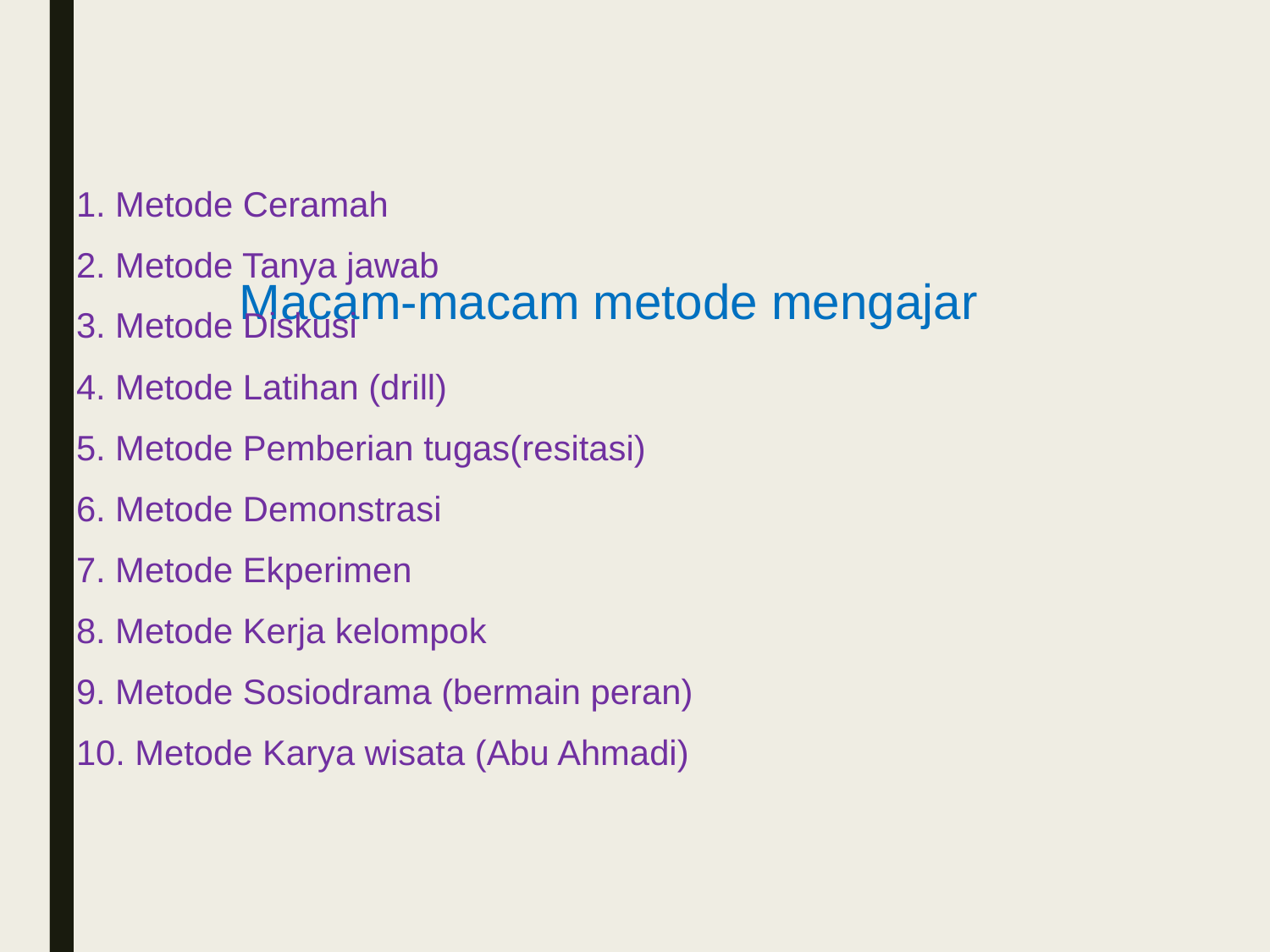

# Macam-macam metode mengajar
1. Metode Ceramah
2. Metode Tanya jawab
3. Metode Diskusi
4. Metode Latihan (drill)
5. Metode Pemberian tugas(resitasi)
6. Metode Demonstrasi
7. Metode Ekperimen
8. Metode Kerja kelompok
9. Metode Sosiodrama (bermain peran)
10. Metode Karya wisata (Abu Ahmadi)